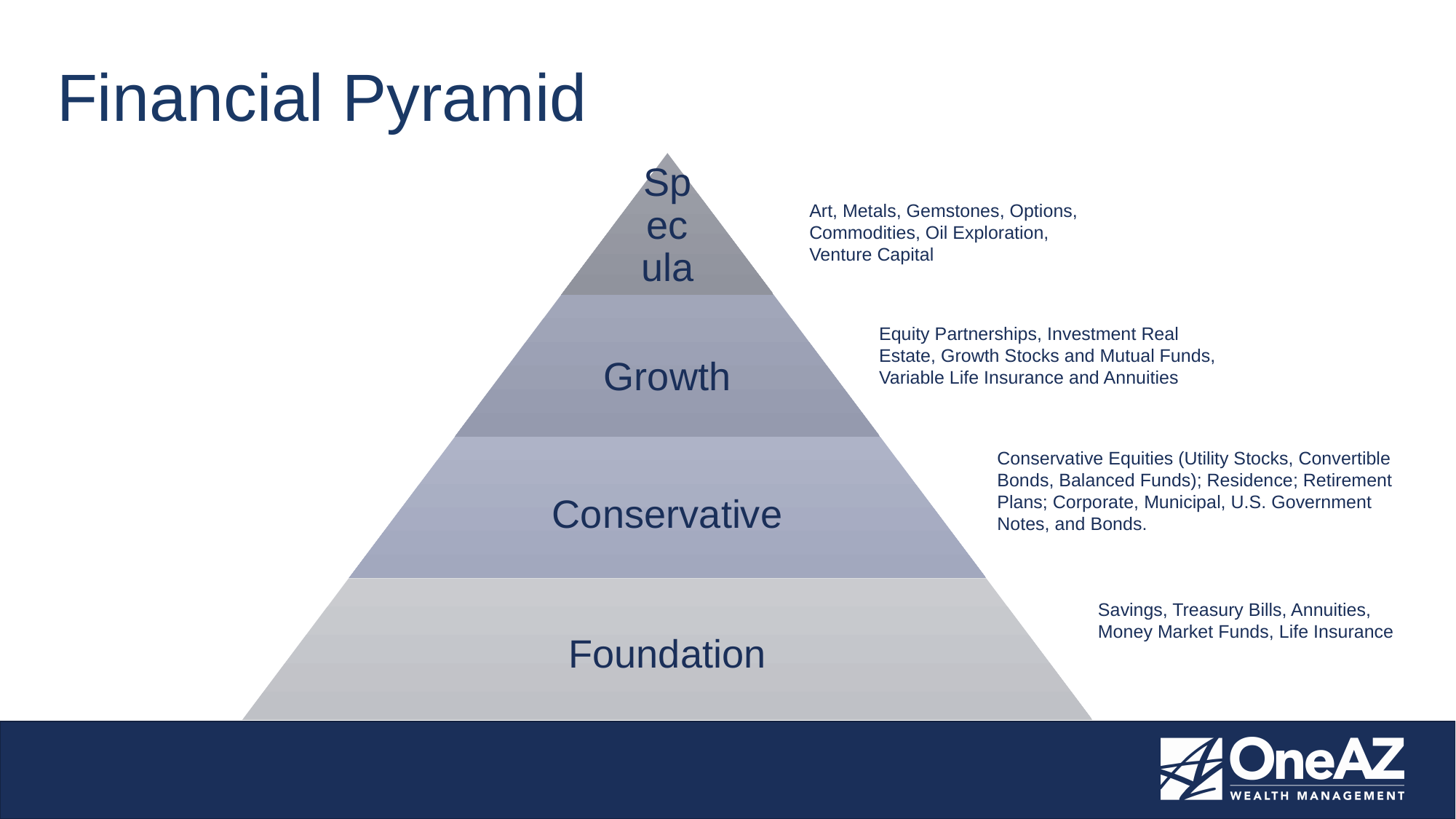

# Financial Pyramid
Speculative
Growth
Conservative
Foundation
Art, Metals, Gemstones, Options, Commodities, Oil Exploration, Venture Capital
Equity Partnerships, Investment Real Estate, Growth Stocks and Mutual Funds, Variable Life Insurance and Annuities
Conservative Equities (Utility Stocks, Convertible Bonds, Balanced Funds); Residence; Retirement Plans; Corporate, Municipal, U.S. Government Notes, and Bonds.
Savings, Treasury Bills, Annuities, Money Market Funds, Life Insurance